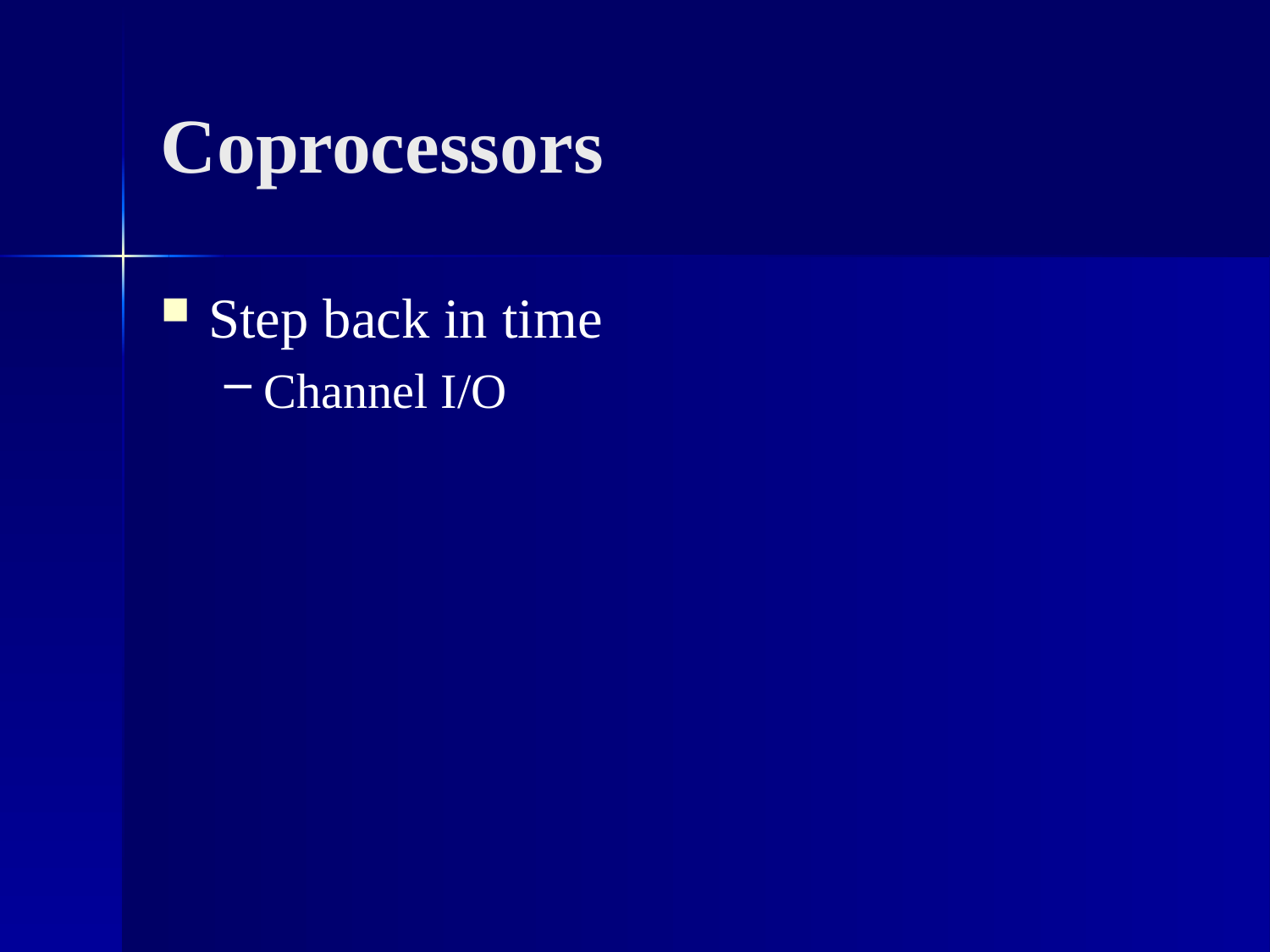

# Coprocessors
Step back in time
Channel I/O